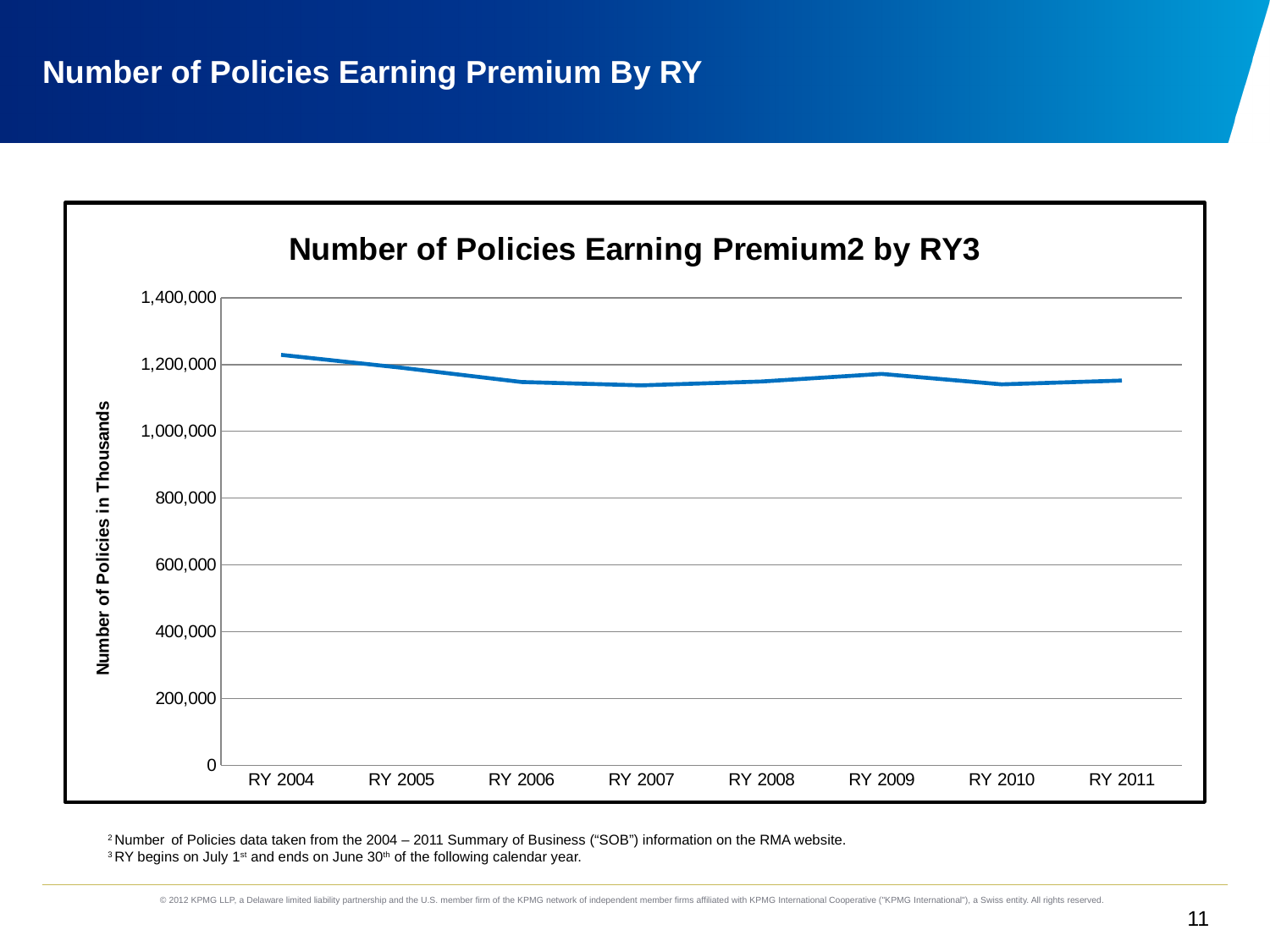

# Number of Policies Earning Premium By RY

### Chart: Number of Policies Earning Premium2 by RY3

| Category |  |
|---|---|
| RY 2004 | 1228847.0 |
| RY 2005 | 1190608.0 |
| RY 2006 | 1147754.0 |
| RY 2007 | 1137654.0 |
| RY 2008 | 1149259.0 |
| RY 2009 | 1171951.0 |
| RY 2010 | 1140706.0 |
| RY 2011 | 1152074.0 |
2 Number  of Policies data taken from the 2004 – 2011 Summary of Business (“SOB”) information on the RMA website.
3 RY begins on July 1st and ends on June 30th of the following calendar year.
11